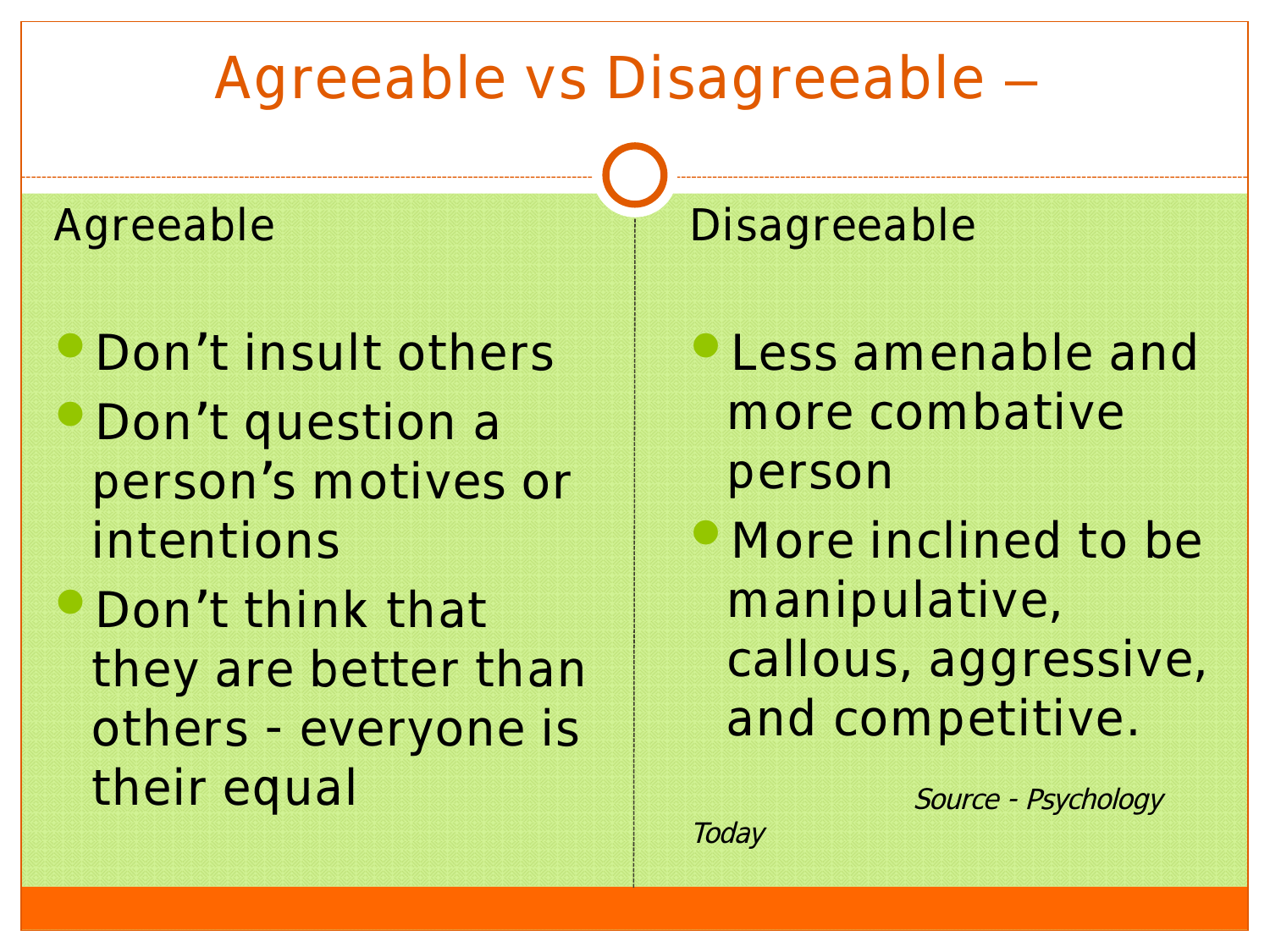

# Agreeable vs Disagreeable –
Agreeable

Don’t insult others
Don’t question a person’s motives or intentions
Don’t think that they are better than others - everyone is their equal
Disagreeable

Less amenable and more combative person
More inclined to be manipulative, callous, aggressive, and competitive.
                                Source - Psychology Today